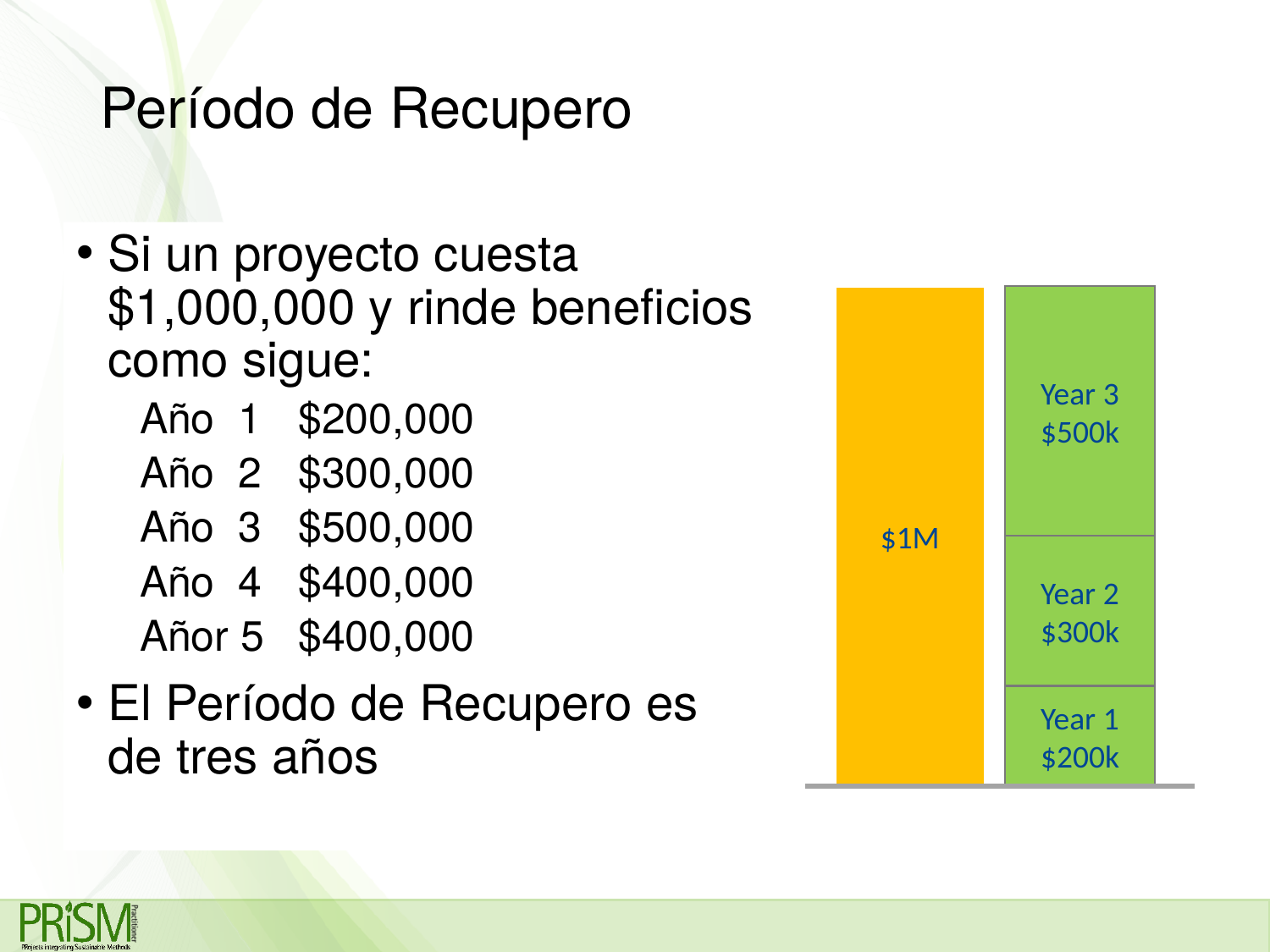

# Período de Recupero
Si un proyecto cuesta $1,000,000 y rinde beneficios como sigue:
Año  1	$200,000
Año  2	$300,000
Año  3	$500,000
Año  4	$400,000
Añor 5	$400,000
El Período de Recupero es de tres años
Year 3
$500k
$1M
Year 2
$300k
Year 1
$200k